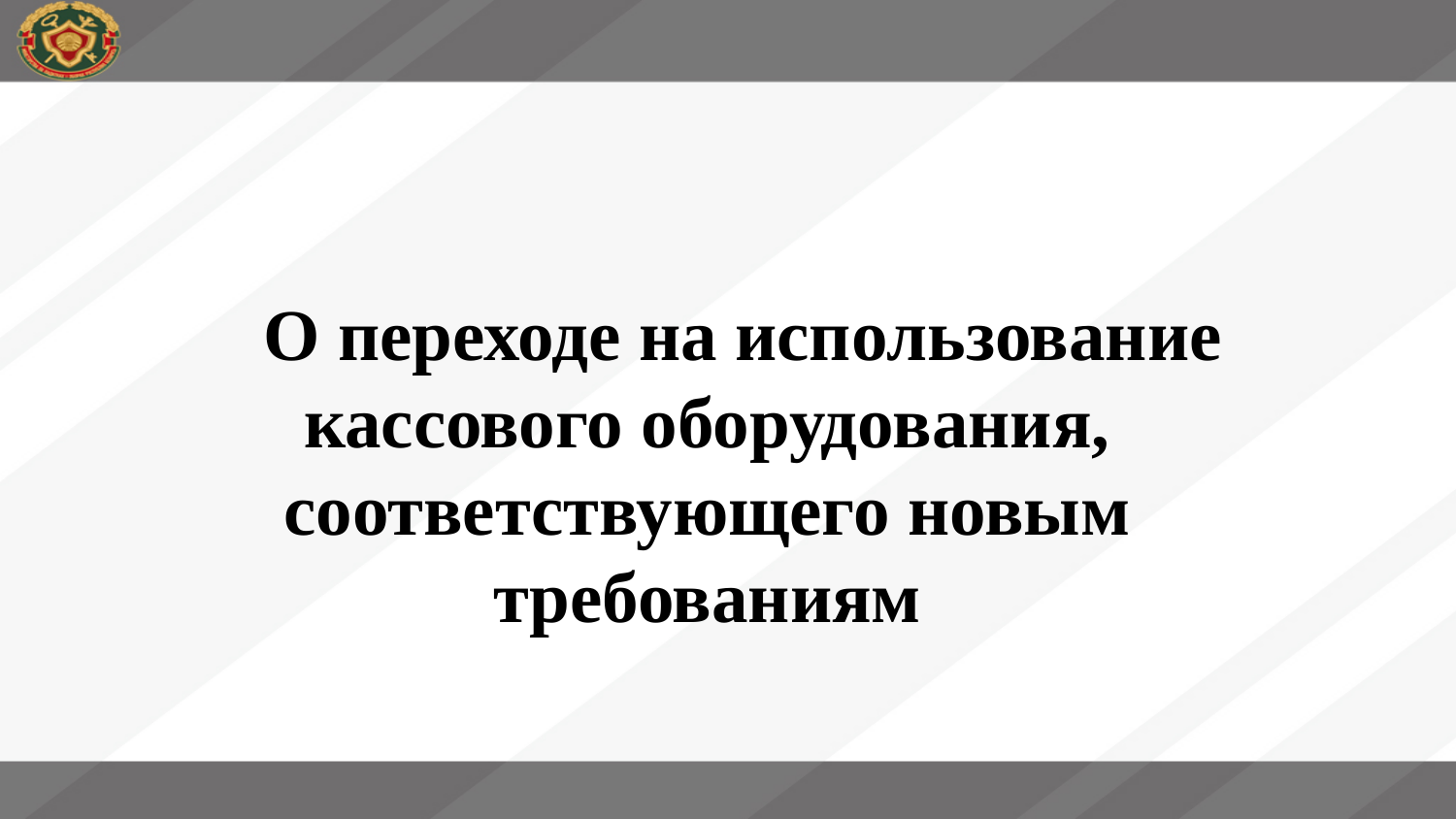

О переходе на использование кассового оборудования, соответствующего новым требованиям